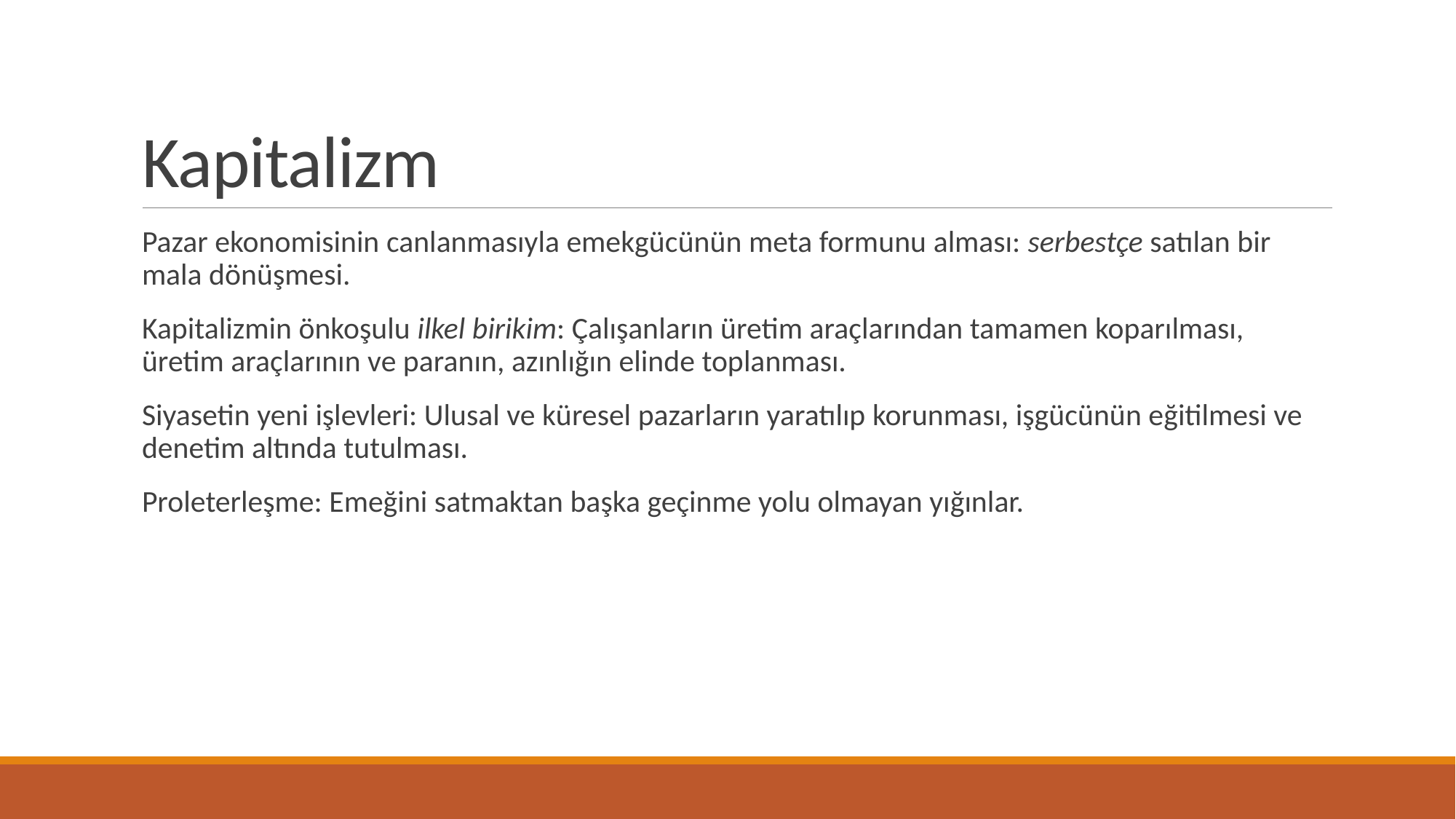

# Kapitalizm
Pazar ekonomisinin canlanmasıyla emekgücünün meta formunu alması: serbestçe satılan bir mala dönüşmesi.
Kapitalizmin önkoşulu ilkel birikim: Çalışanların üretim araçlarından tamamen koparılması, üretim araçlarının ve paranın, azınlığın elinde toplanması.
Siyasetin yeni işlevleri: Ulusal ve küresel pazarların yaratılıp korunması, işgücünün eğitilmesi ve denetim altında tutulması.
Proleterleşme: Emeğini satmaktan başka geçinme yolu olmayan yığınlar.